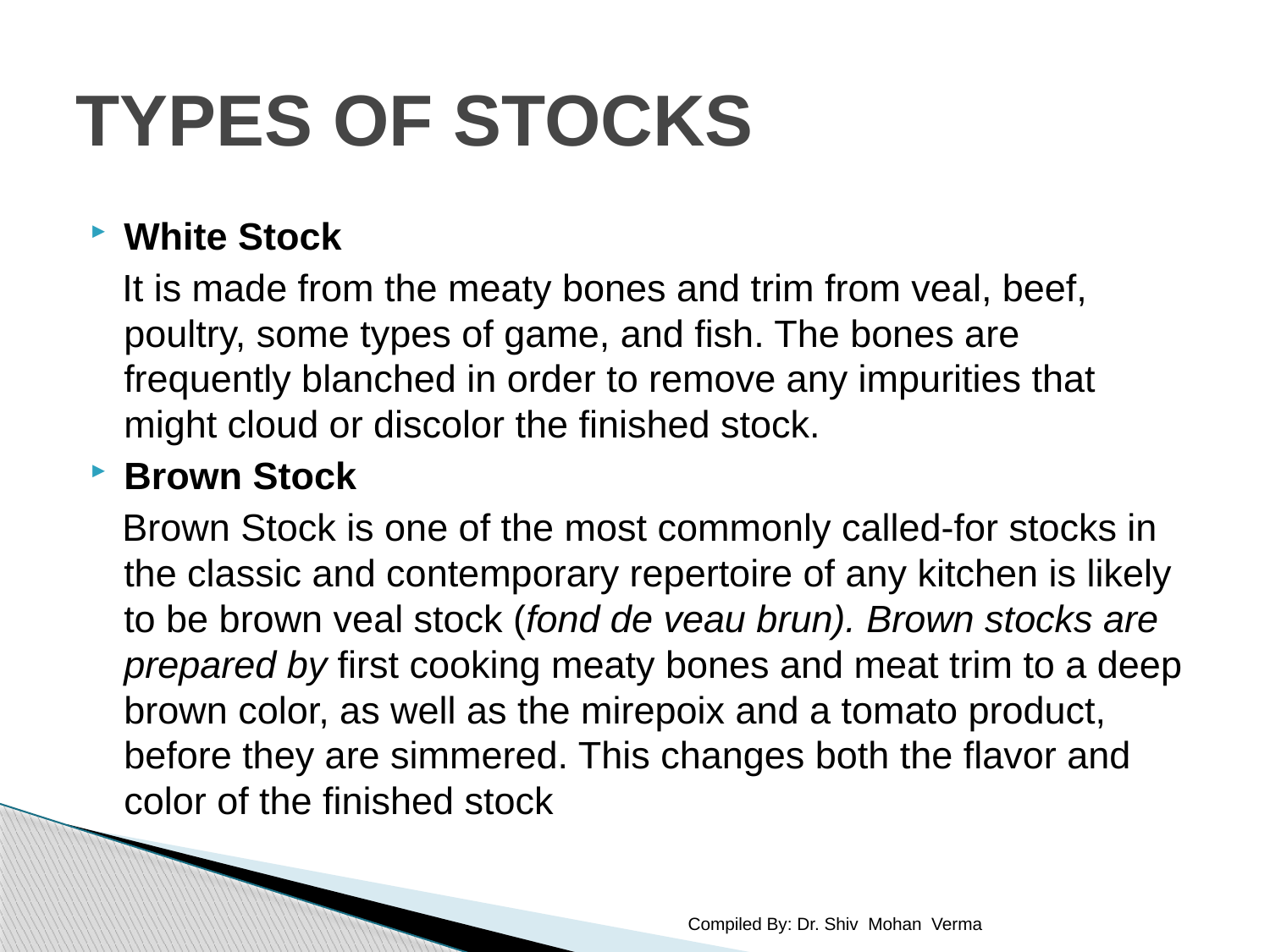

# TYPES OF STOCKS
White Stock
   It is made from the meaty bones and trim from veal, beef, poultry, some types of game, and fish. The bones are frequently blanched in order to remove any impurities that might cloud or discolor the finished stock.
Brown Stock
   Brown Stock is one of the most commonly called-for stocks in the classic and contemporary repertoire of any kitchen is likely to be brown veal stock (fond de veau brun). Brown stocks are prepared by first cooking meaty bones and meat trim to a deep brown color, as well as the mirepoix and a tomato product, before they are simmered. This changes both the flavor and color of the finished stock
Compiled By: Dr. Shiv  Mohan  Verma